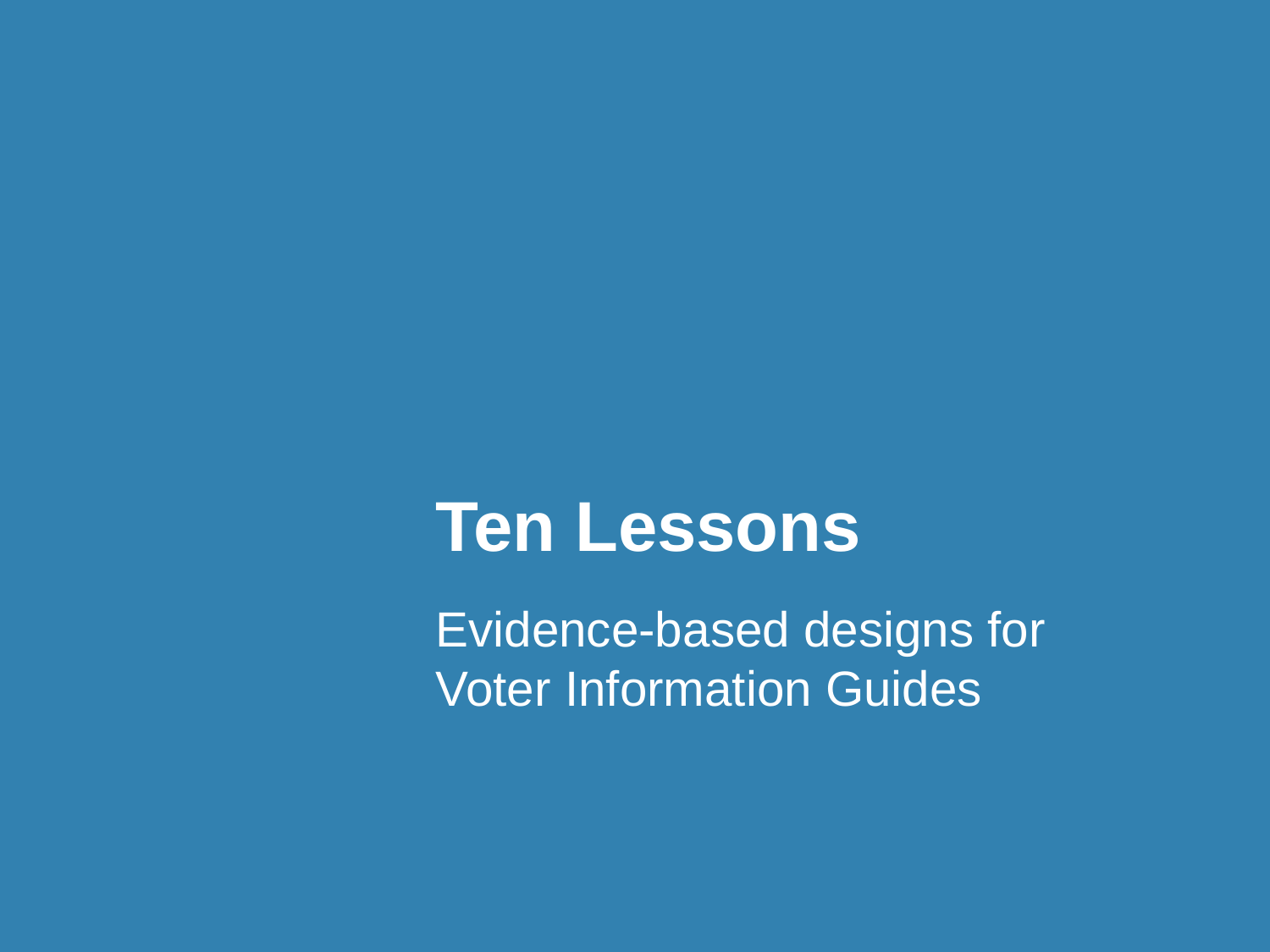

# Ten Lessons
Evidence-based designs for
Voter Information Guides